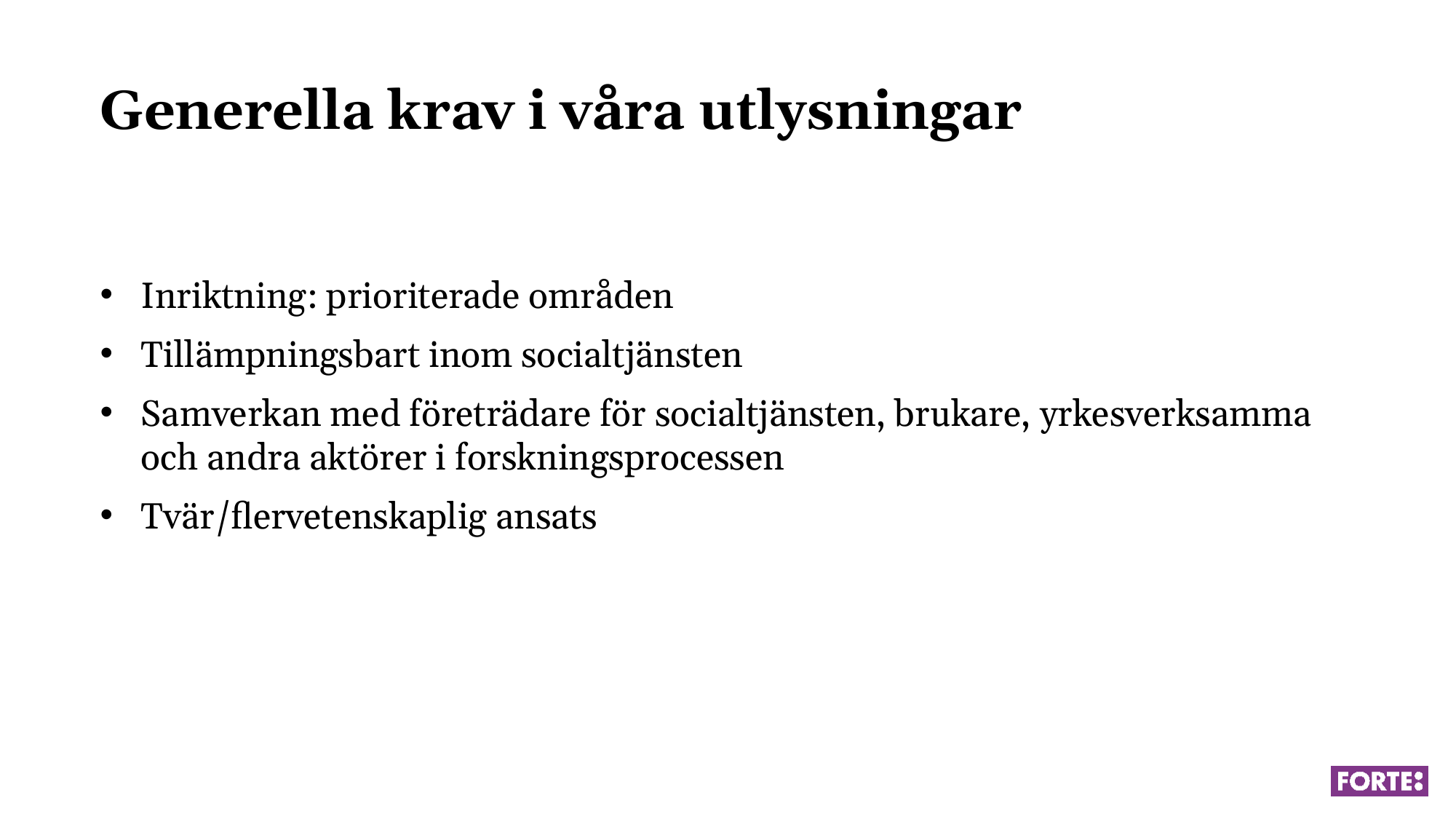

# Generella krav i våra utlysningar
Inriktning: prioriterade områden
Tillämpningsbart inom socialtjänsten
Samverkan med företrädare för socialtjänsten, brukare, yrkesverksamma och andra aktörer i forskningsprocessen
Tvär/flervetenskaplig ansats